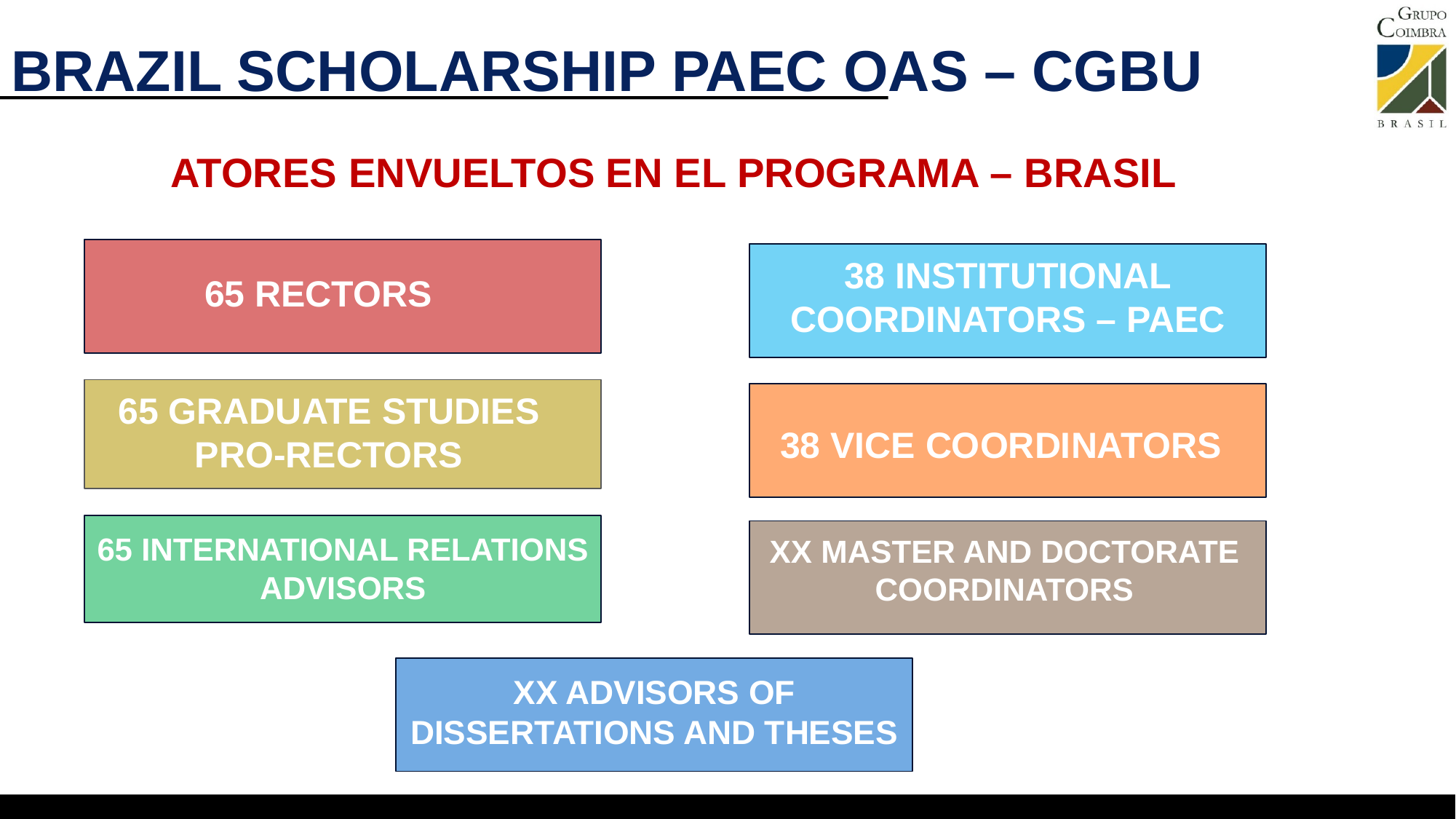

# BRAZIL SCHOLARSHIP PAEC OAS – CGBU
ATORES ENVUELTOS EN EL PROGRAMA – BRASIL

38 INSTITUTIONAL COORDINATORS – PAEC
65 RECTORS

65 GRADUATE STUDIES PRO-RECTORS

38 VICE COORDINATORS

65 INTERNATIONAL RELATIONS ADVISORS

XX MASTER AND DOCTORATE COORDINATORS

XX ADVISORS OF DISSERTATIONS AND THESES